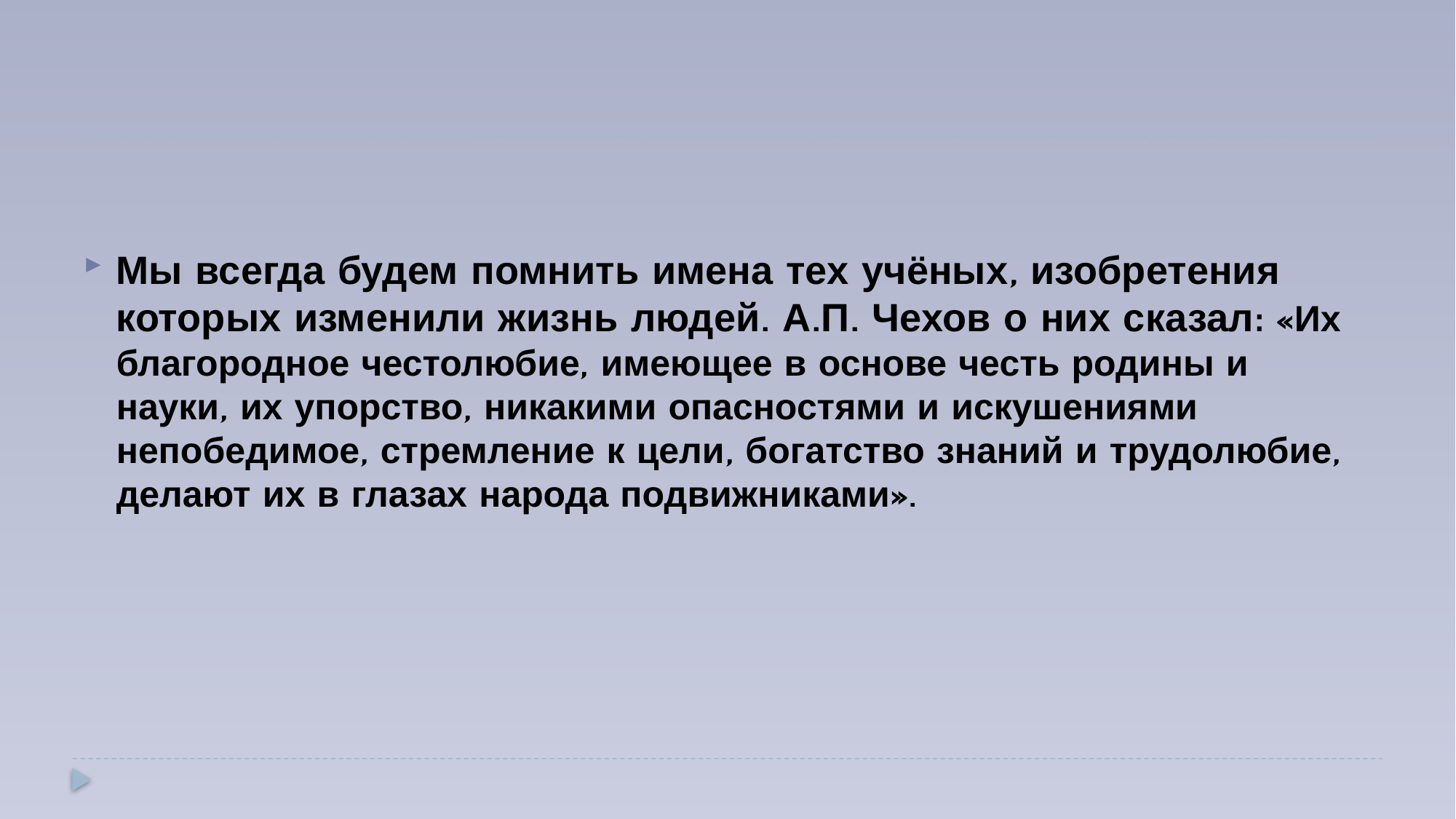

Мы всегда будем помнить имена тех учёных, изобретения которых изменили жизнь людей. А.П. Чехов о них сказал: «Их благородное честолюбие, имеющее в основе честь родины и науки, их упорство, никакими опасностями и искушениями непобедимое, стремление к цели, богатство знаний и трудолюбие, делают их в глазах народа подвижниками».